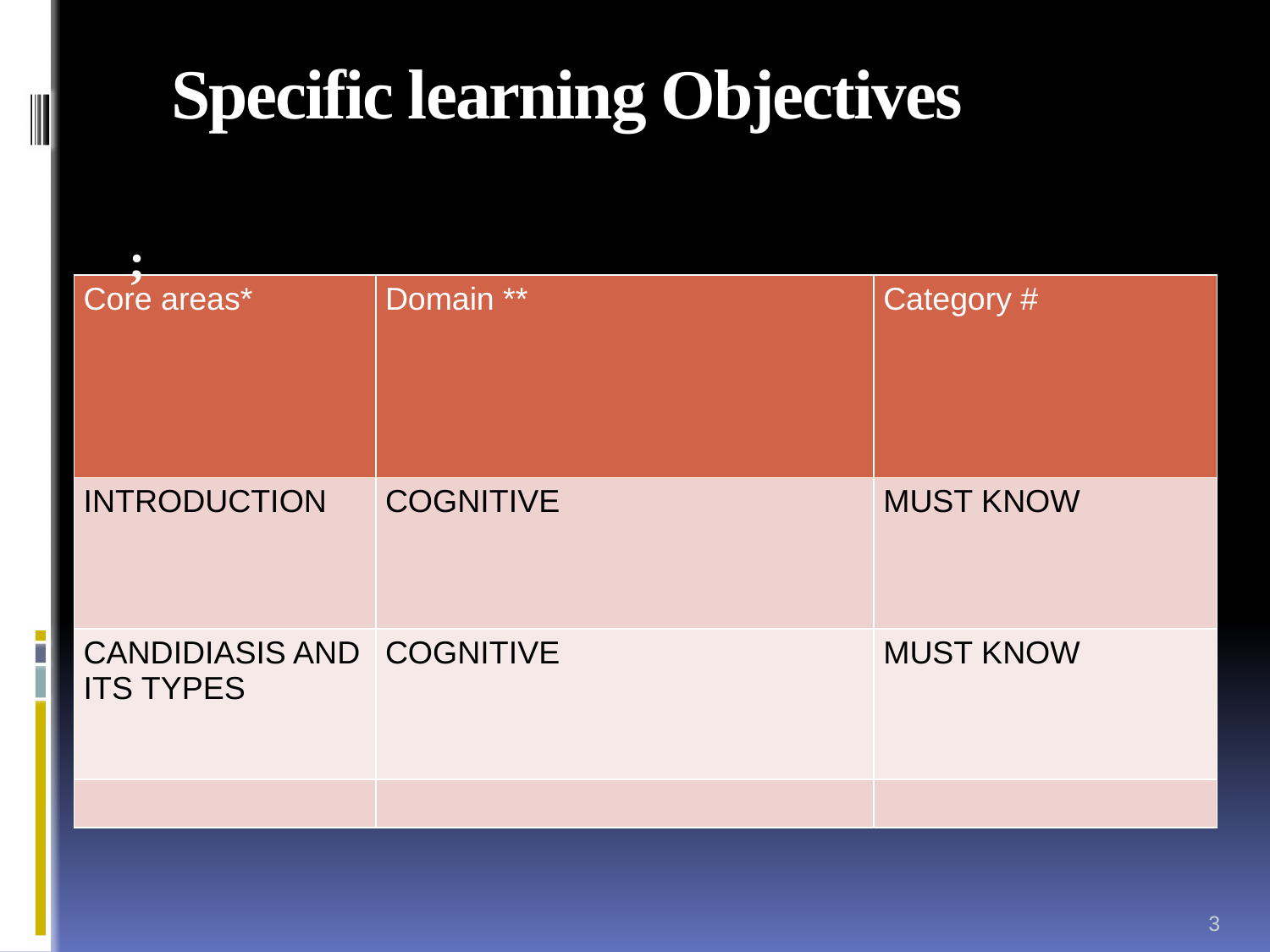

# Specific learning Objectives
;
| Core areas\* | Domain \*\* | Category # |
| --- | --- | --- |
| INTRODUCTION | COGNITIVE | MUST KNOW |
| CANDIDIASIS AND ITS TYPES | COGNITIVE | MUST KNOW |
|  |  |  |
3